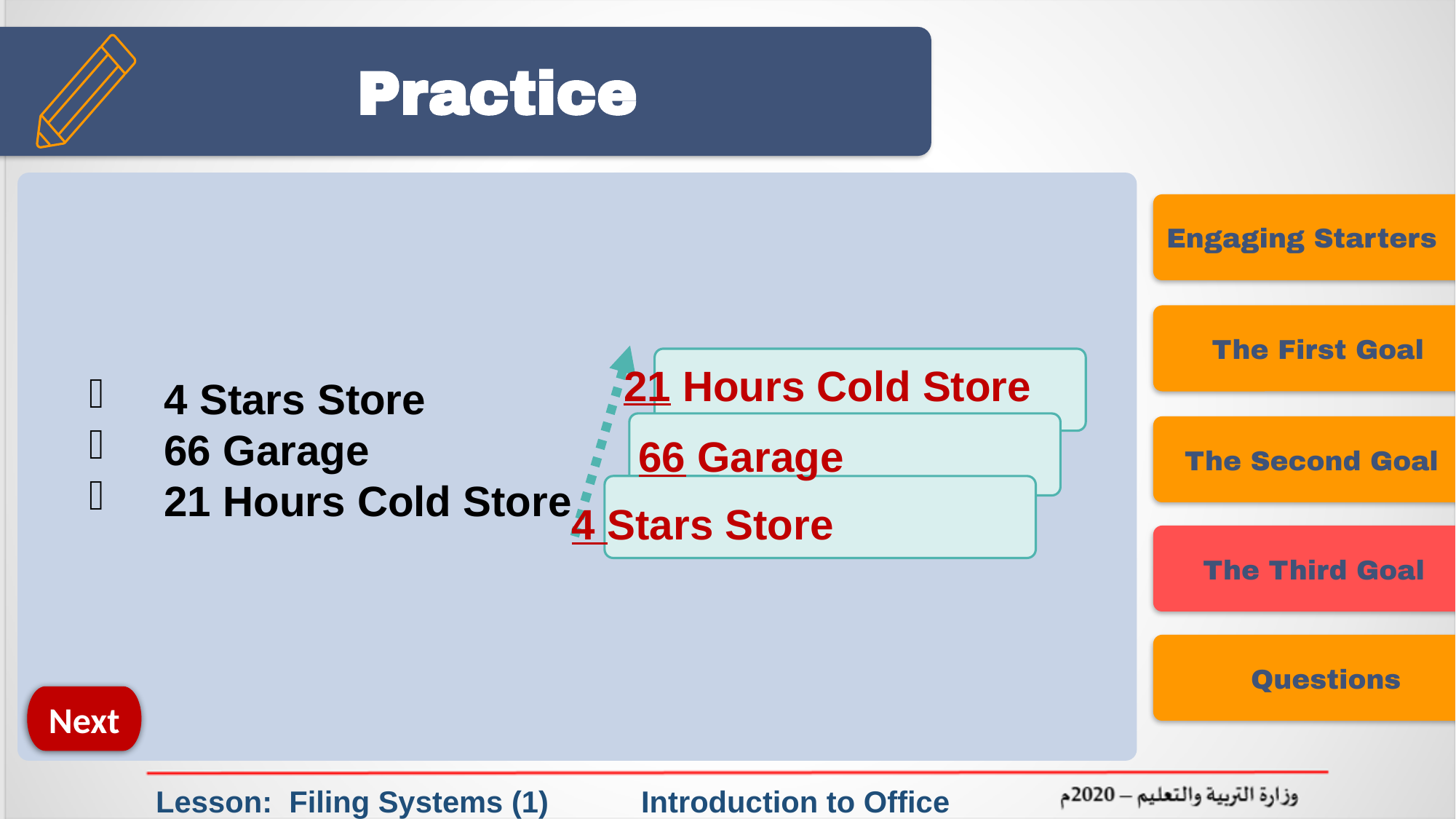

# Practice

Engaging Starters
     The First Goal

21 Hours Cold Store
4 Stars Store
66 Garage
21 Hours Cold Store

  The Second Goal
66 Garage

4 Stars Store
    The Third Goal
 Questions
Next
Lesson:  Filing Systems (1)           Introduction to Office Management                    ادر 111